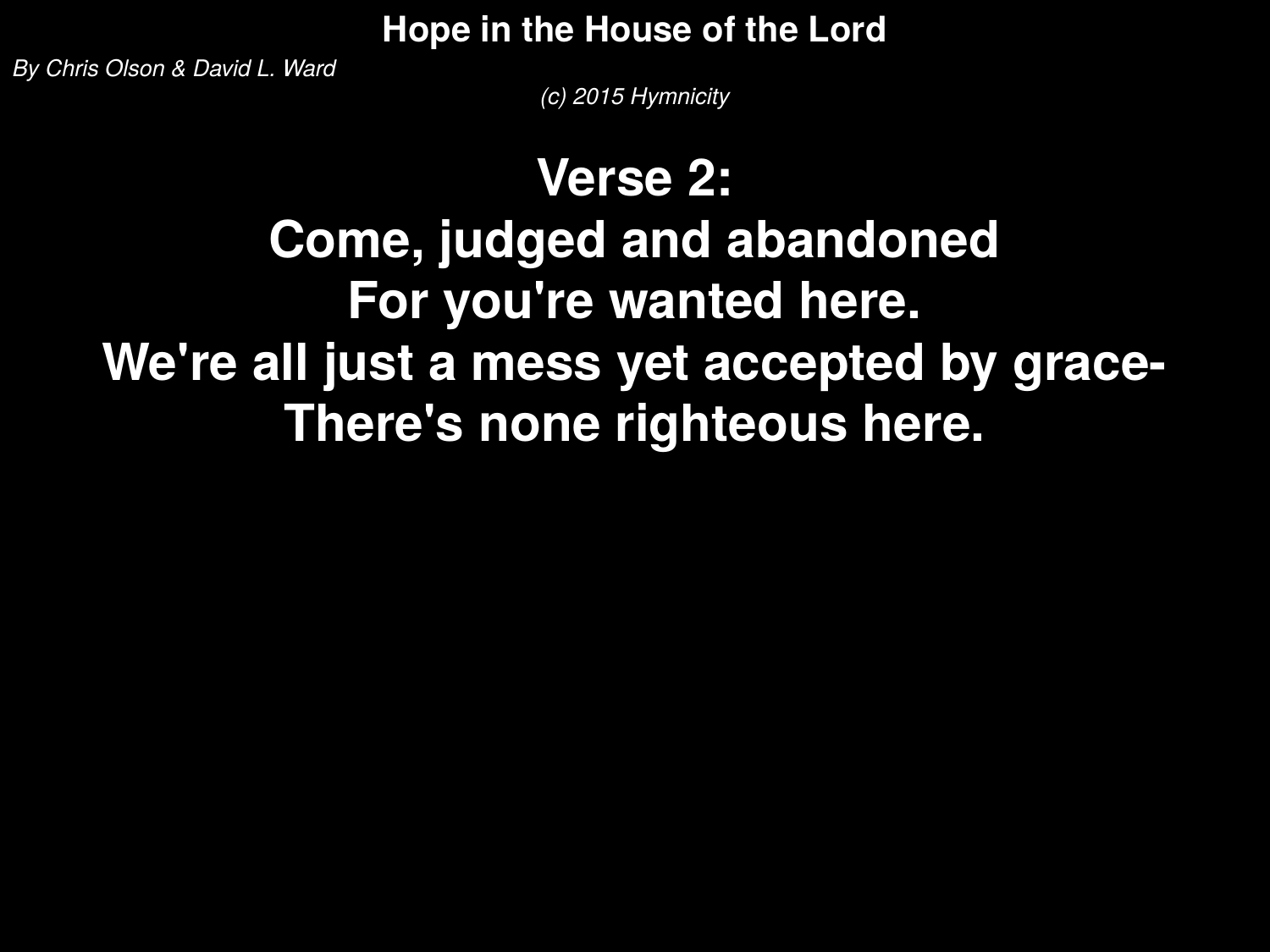

Hope in the House of the Lord
By Chris Olson & David L. Ward
(c) 2015 Hymnicity
Verse 2:
Come, judged and abandoned
For you're wanted here.
We're all just a mess yet accepted by grace-
There's none righteous here.